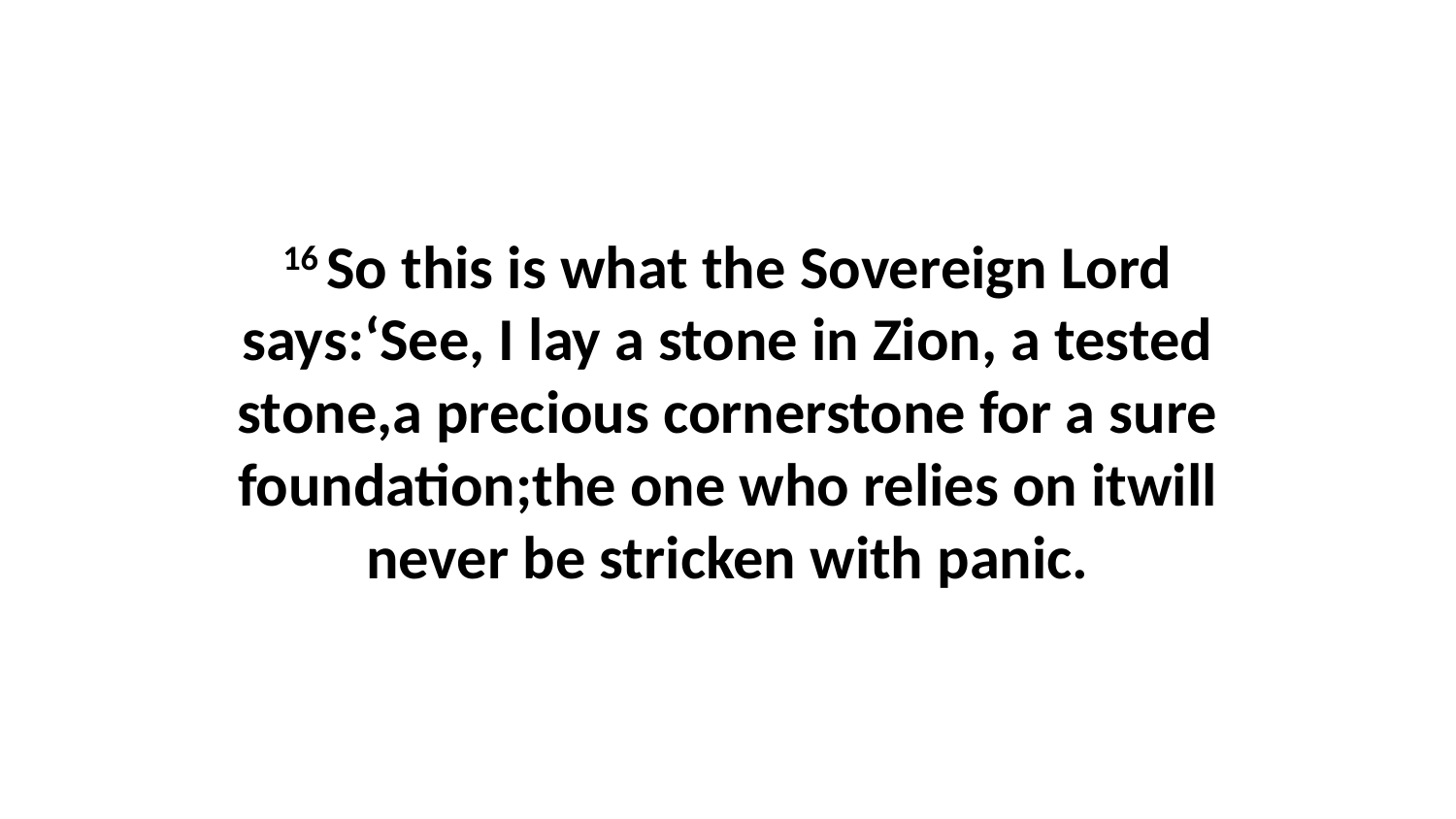

16 So this is what the Sovereign Lord says:‘See, I lay a stone in Zion, a tested stone,a precious cornerstone for a sure foundation;the one who relies on itwill never be stricken with panic.